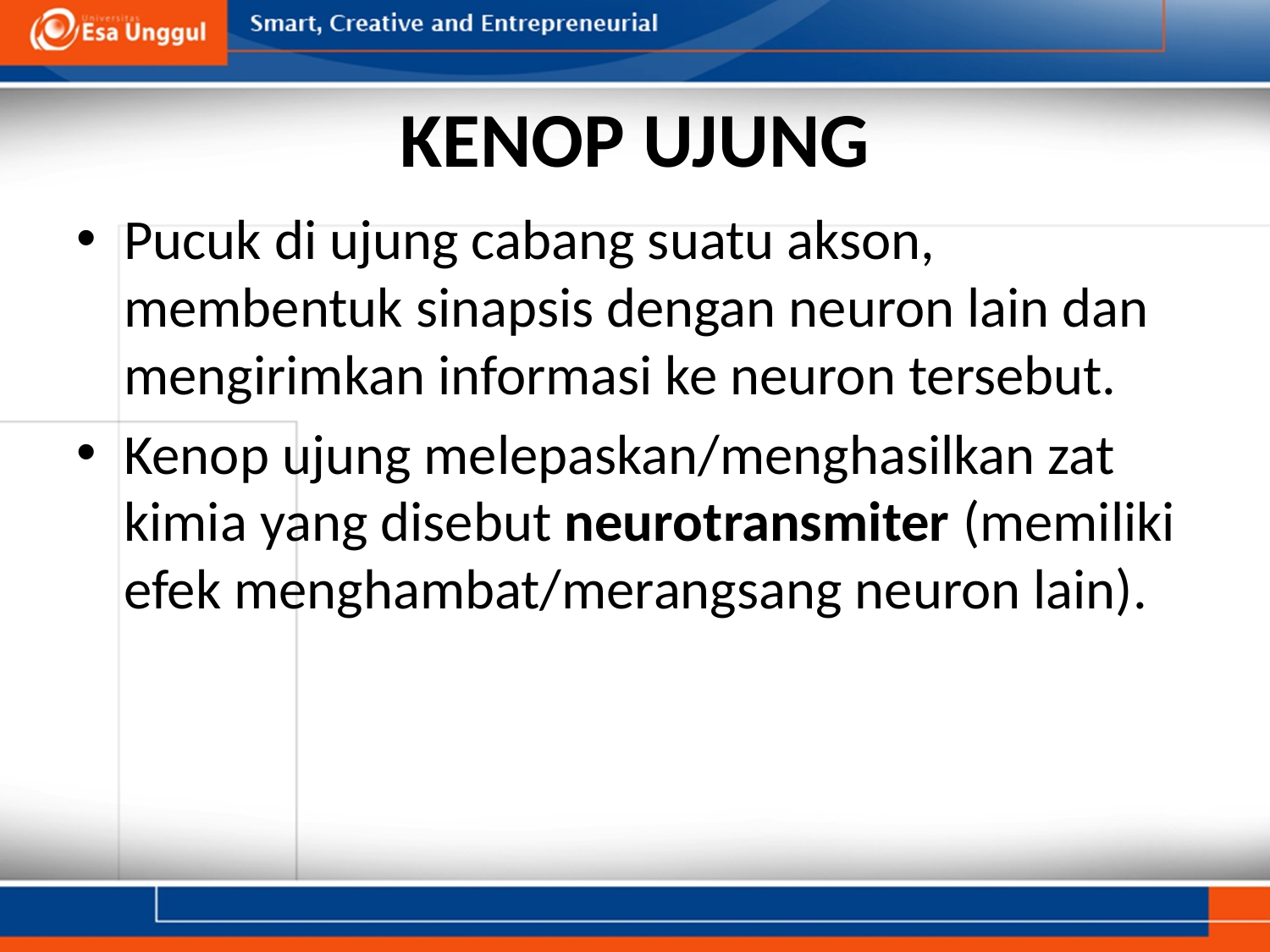

# KENOP UJUNG
Pucuk di ujung cabang suatu akson, membentuk sinapsis dengan neuron lain dan mengirimkan informasi ke neuron tersebut.
Kenop ujung melepaskan/menghasilkan zat kimia yang disebut neurotransmiter (memiliki efek menghambat/merangsang neuron lain).